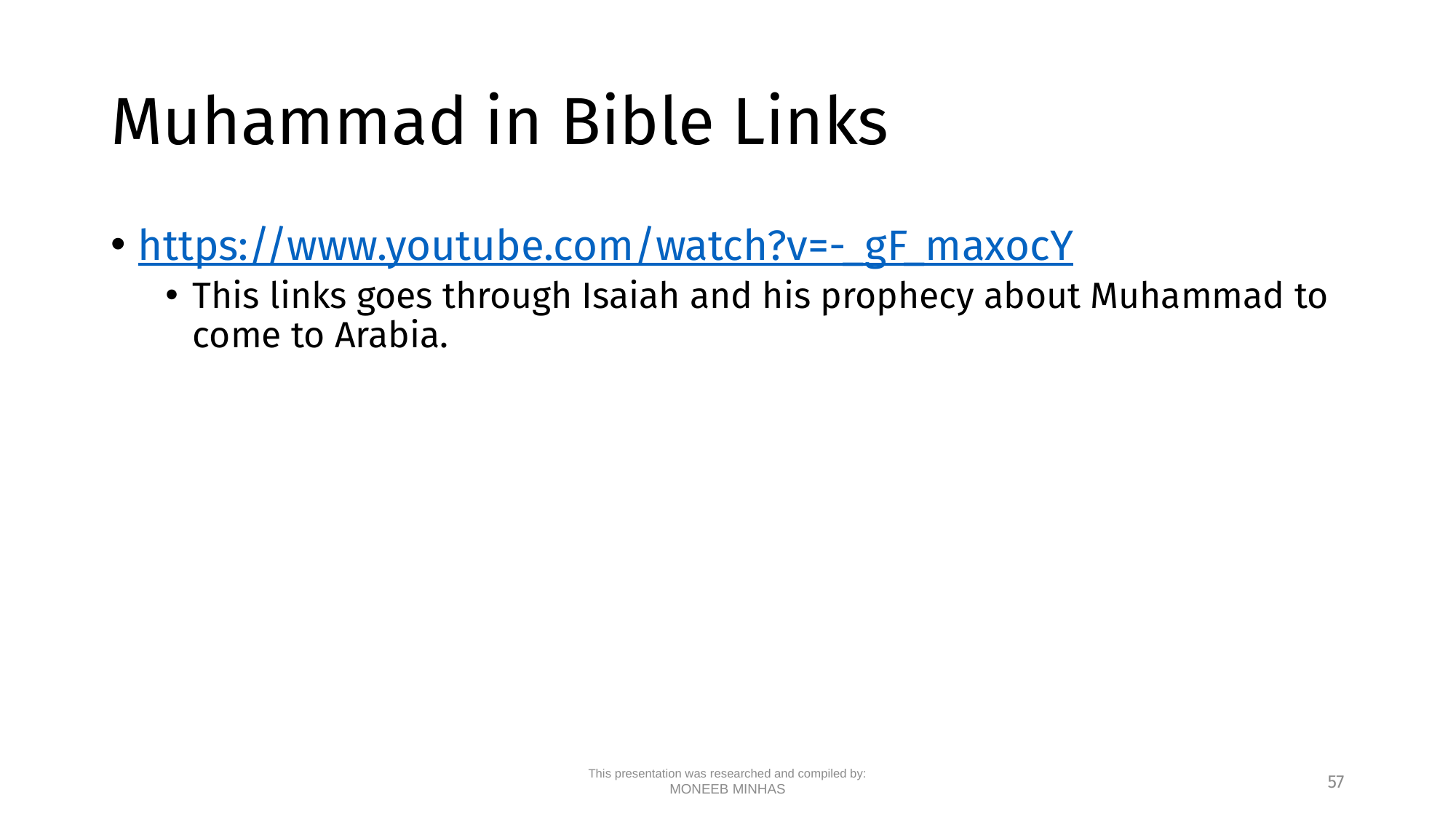

# Muhammad in Bible Links
https://www.youtube.com/watch?v=-_gF_maxocY
This links goes through Isaiah and his prophecy about Muhammad to come to Arabia.

This presentation was researched and compiled by:
MONEEB MINHAS
57